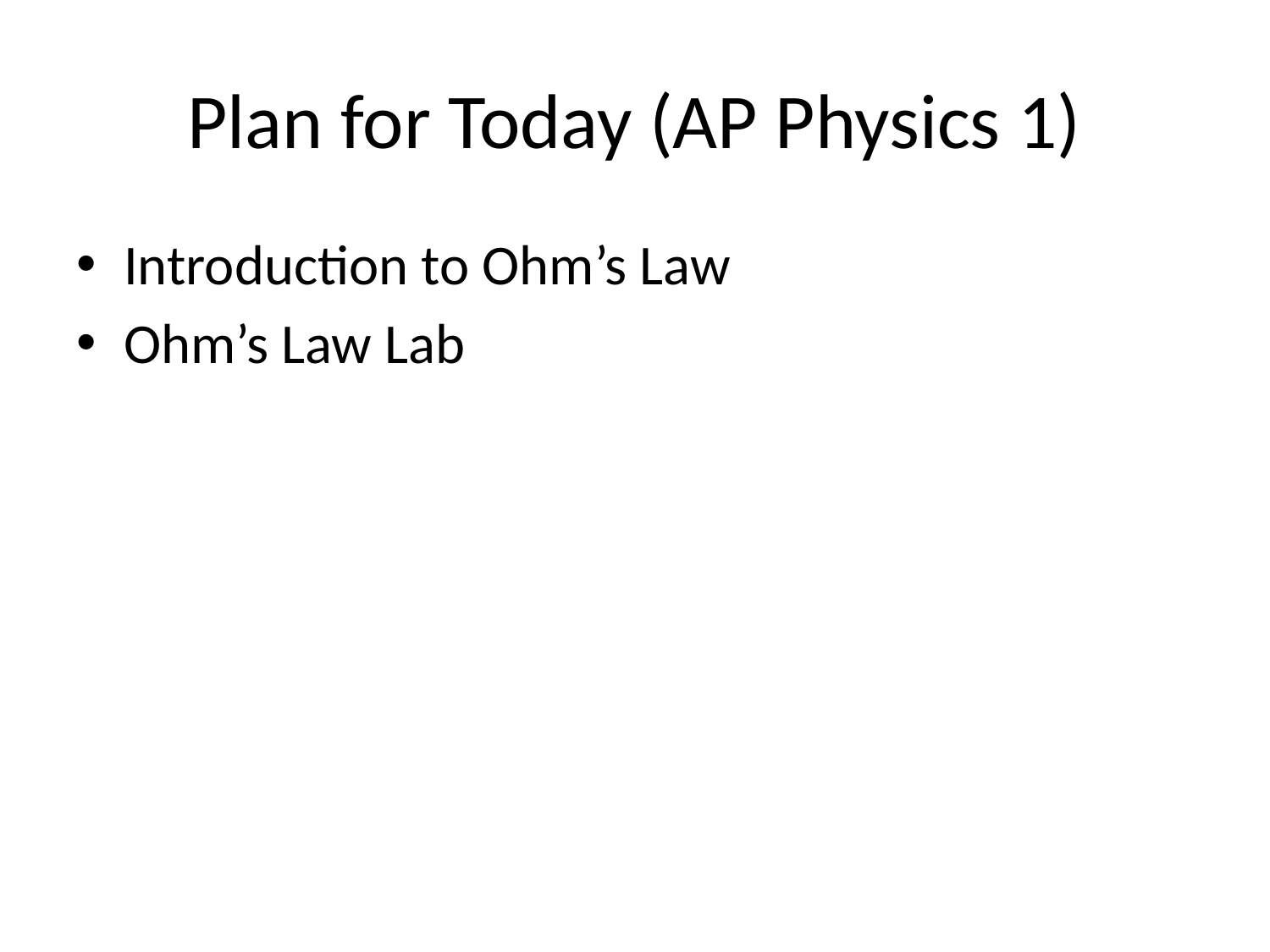

# Plan for Today (AP Physics 1)
Introduction to Ohm’s Law
Ohm’s Law Lab